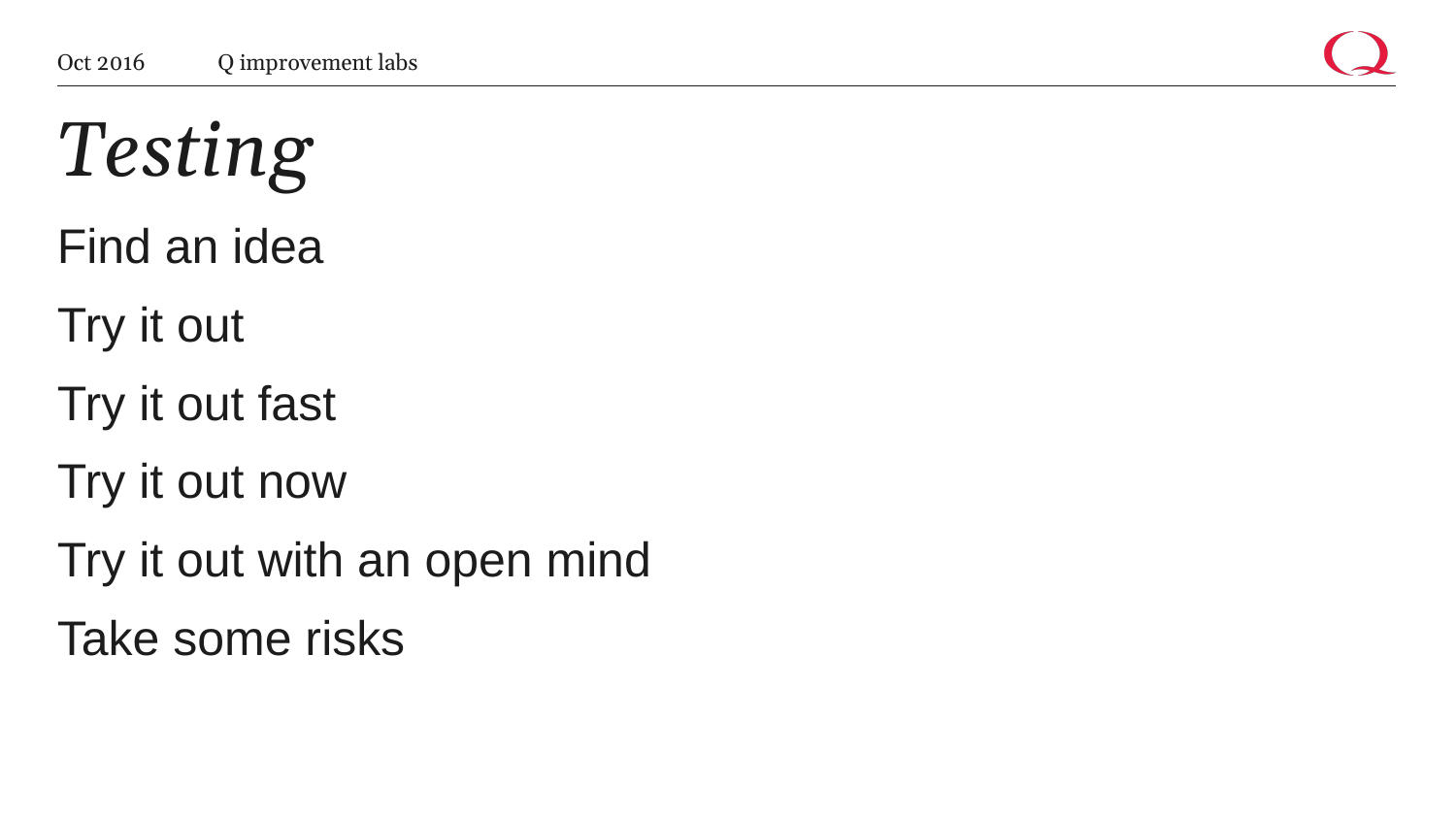

Oct 2016
Q improvement labs
# Testing
Find an idea
Try it out
Try it out fast
Try it out now
Try it out with an open mind
Take some risks